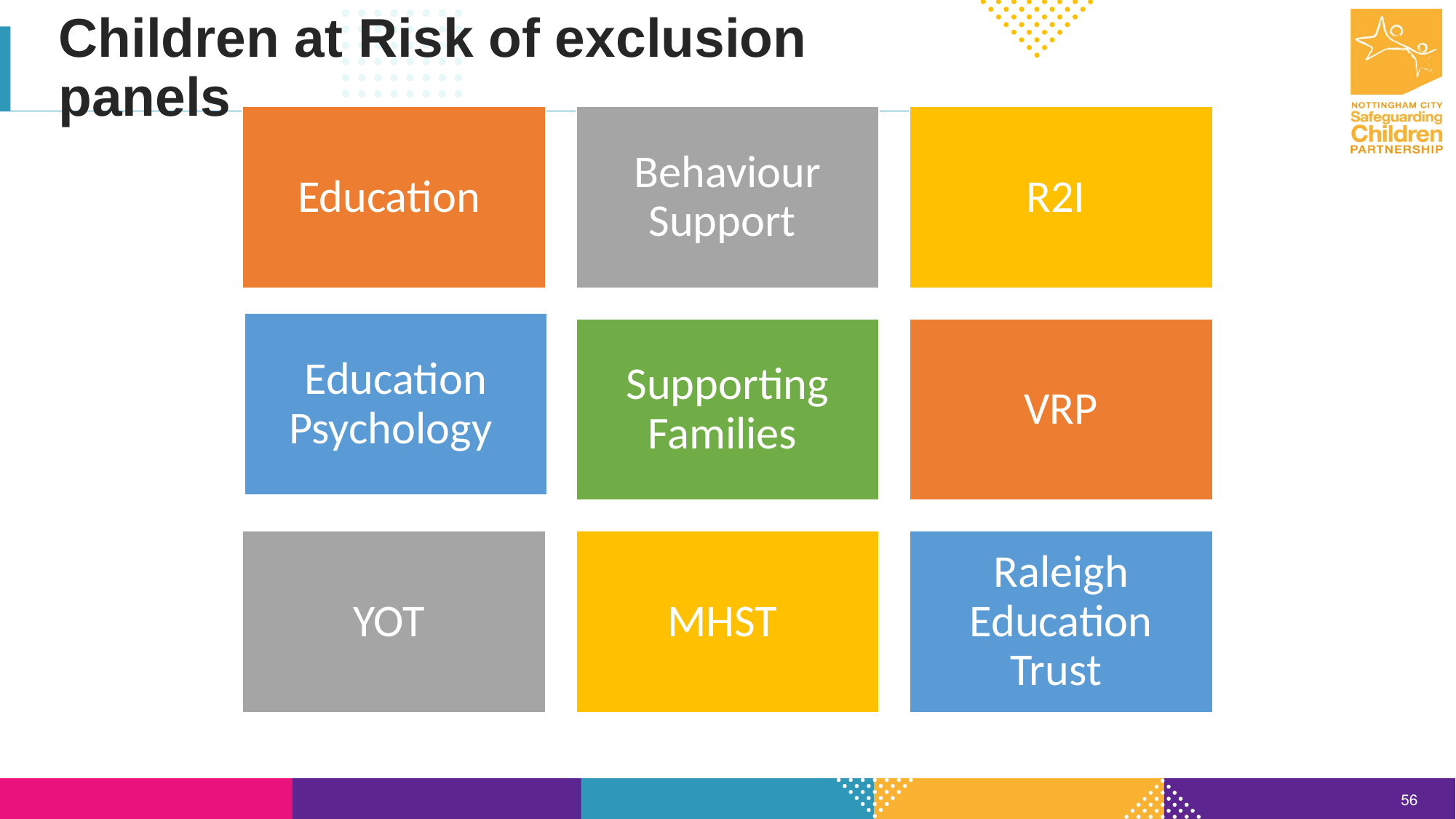

Children at Risk of exclusion panels
Education
Behaviour Support
R2I
Education Psychology
Supporting Families
VRP
YOT
MHST
Raleigh Education Trust